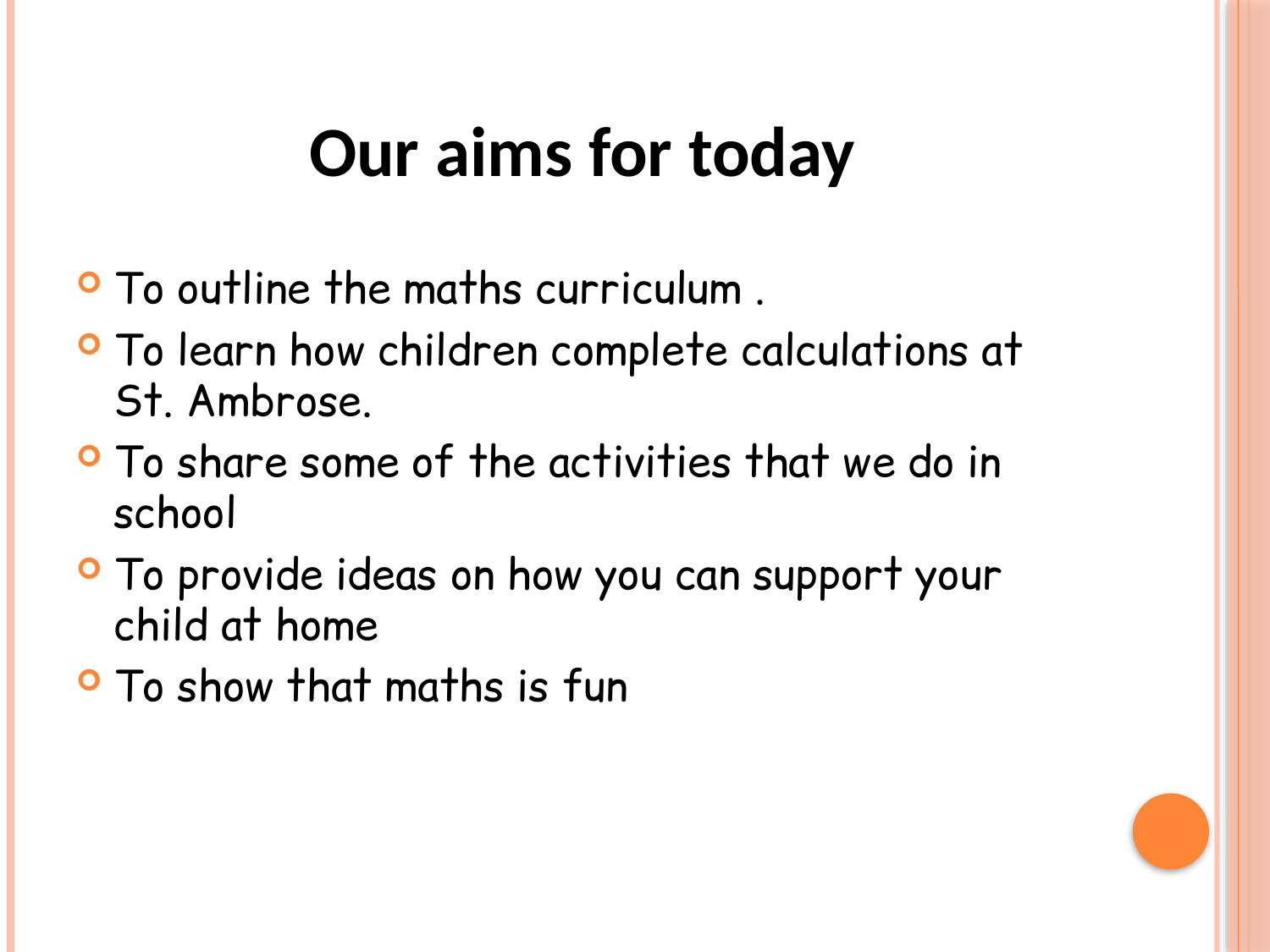

# Our aims for today

To outline the maths curriculum .
To learn how children complete calculations at St. Ambrose.
To share some of the activities that we do in school
To provide ideas on how you can support your child at home
To show that maths is fun